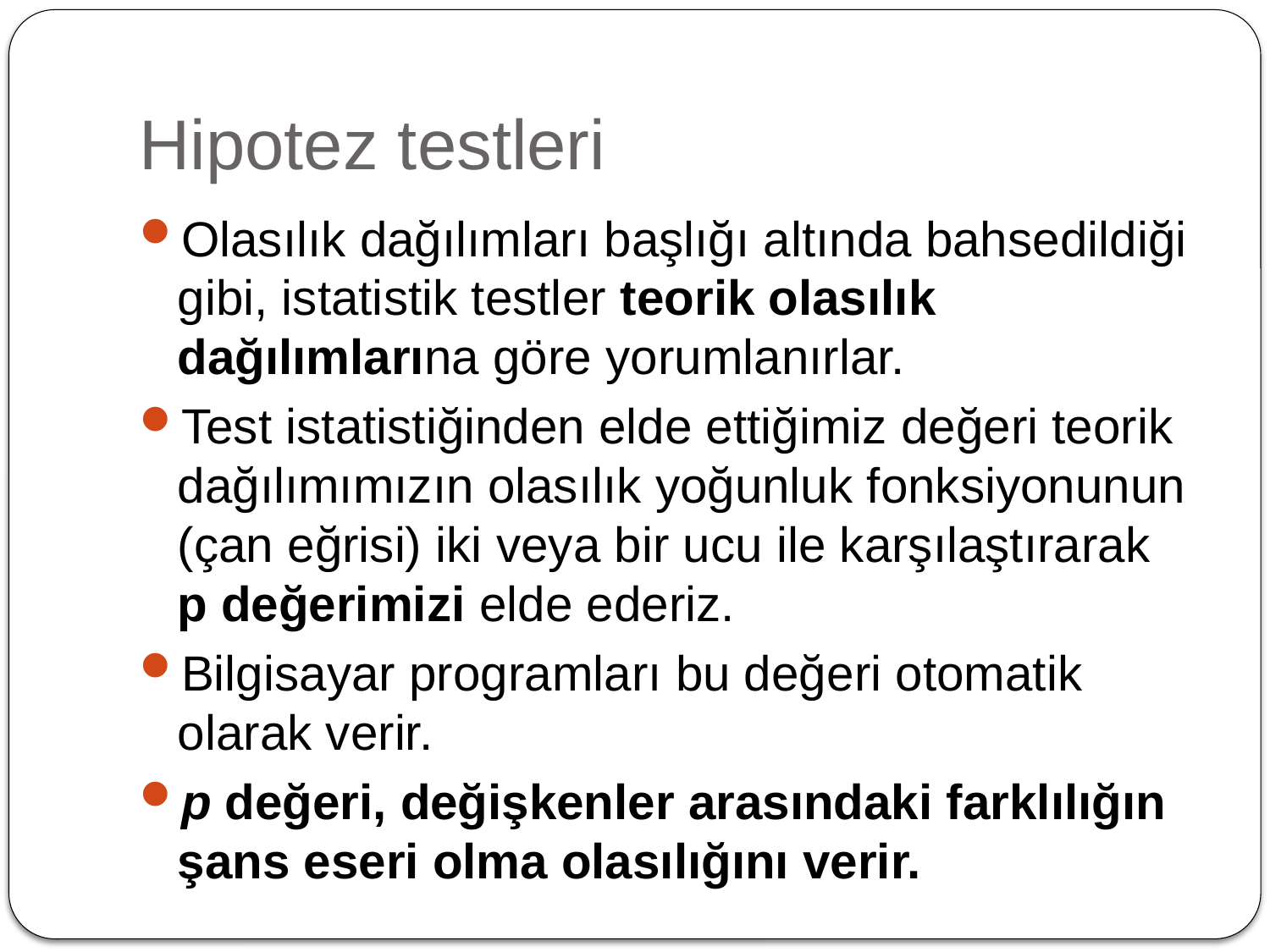

# Hipotez testleri
Olasılık dağılımları başlığı altında bahsedildiği gibi, istatistik testler teorik olasılık dağılımlarına göre yorumlanırlar.
Test istatistiğinden elde ettiğimiz değeri teorik dağılımımızın olasılık yoğunluk fonksiyonunun (çan eğrisi) iki veya bir ucu ile karşılaştırarak p değerimizi elde ederiz.
Bilgisayar programları bu değeri otomatik olarak verir.
p değeri, değişkenler arasındaki farklılığın şans eseri olma olasılığını verir.